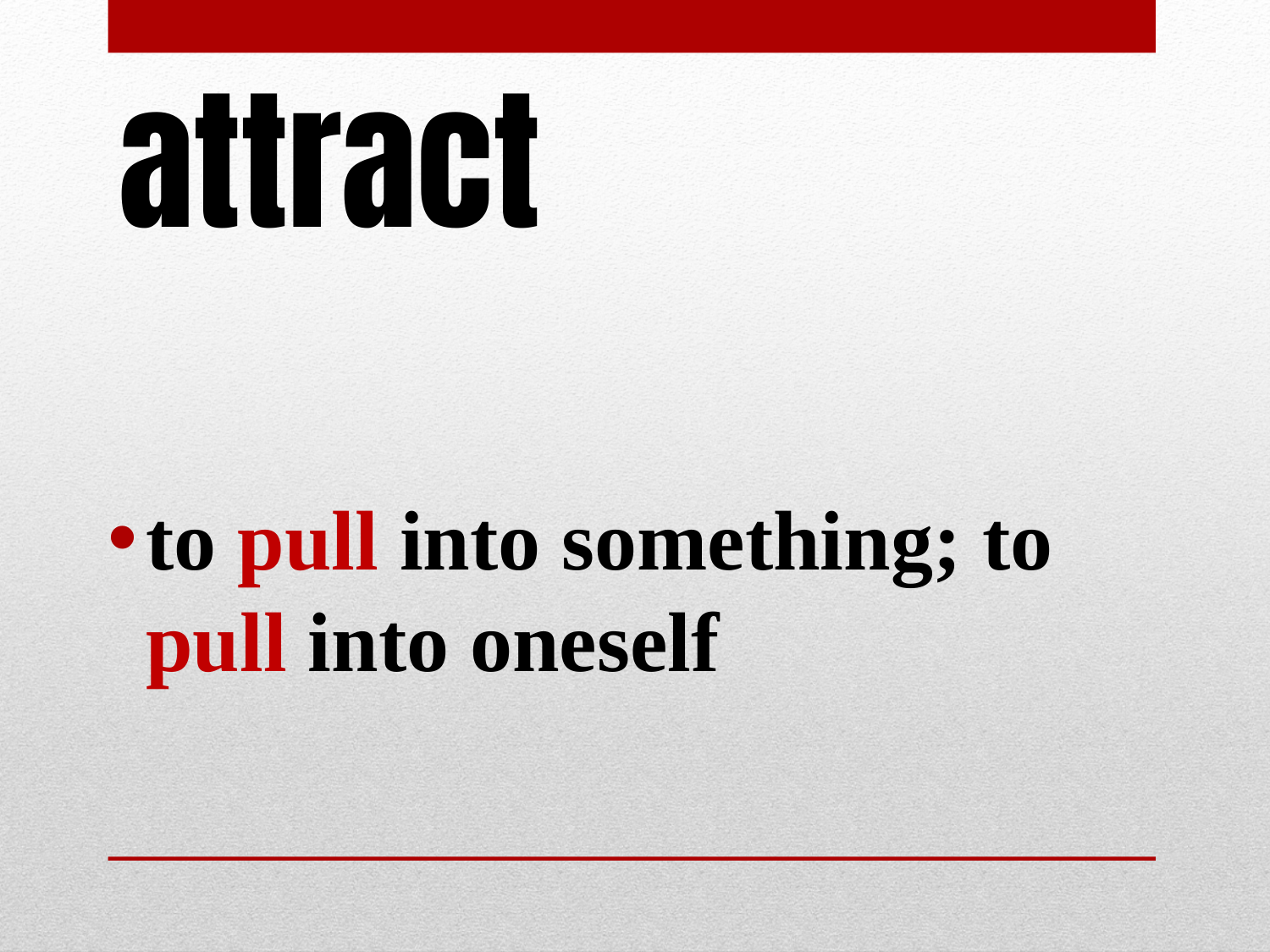

# attract
to pull into something; to pull into oneself